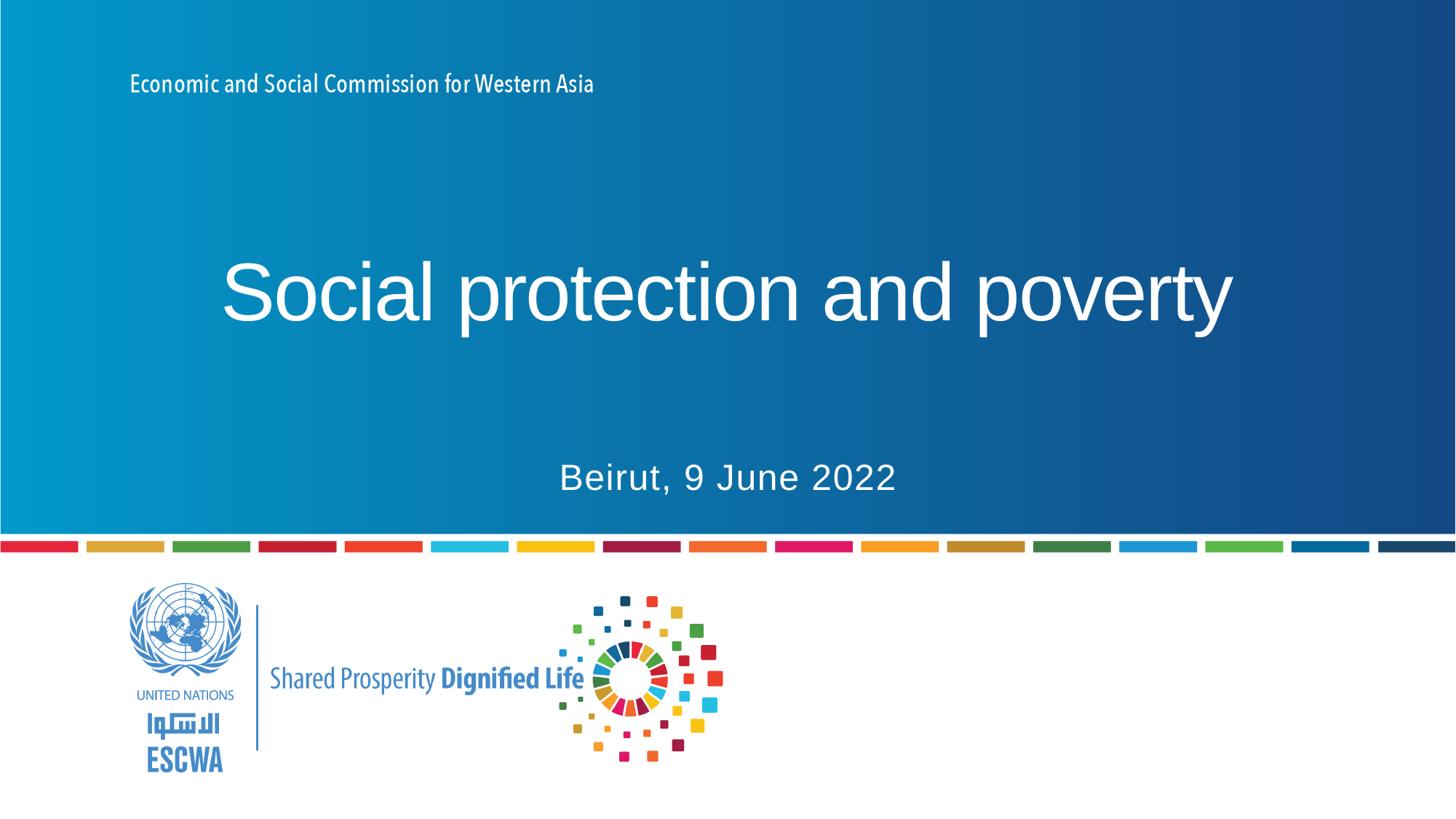

# Social protection and poverty
Beirut, 9 June 2022